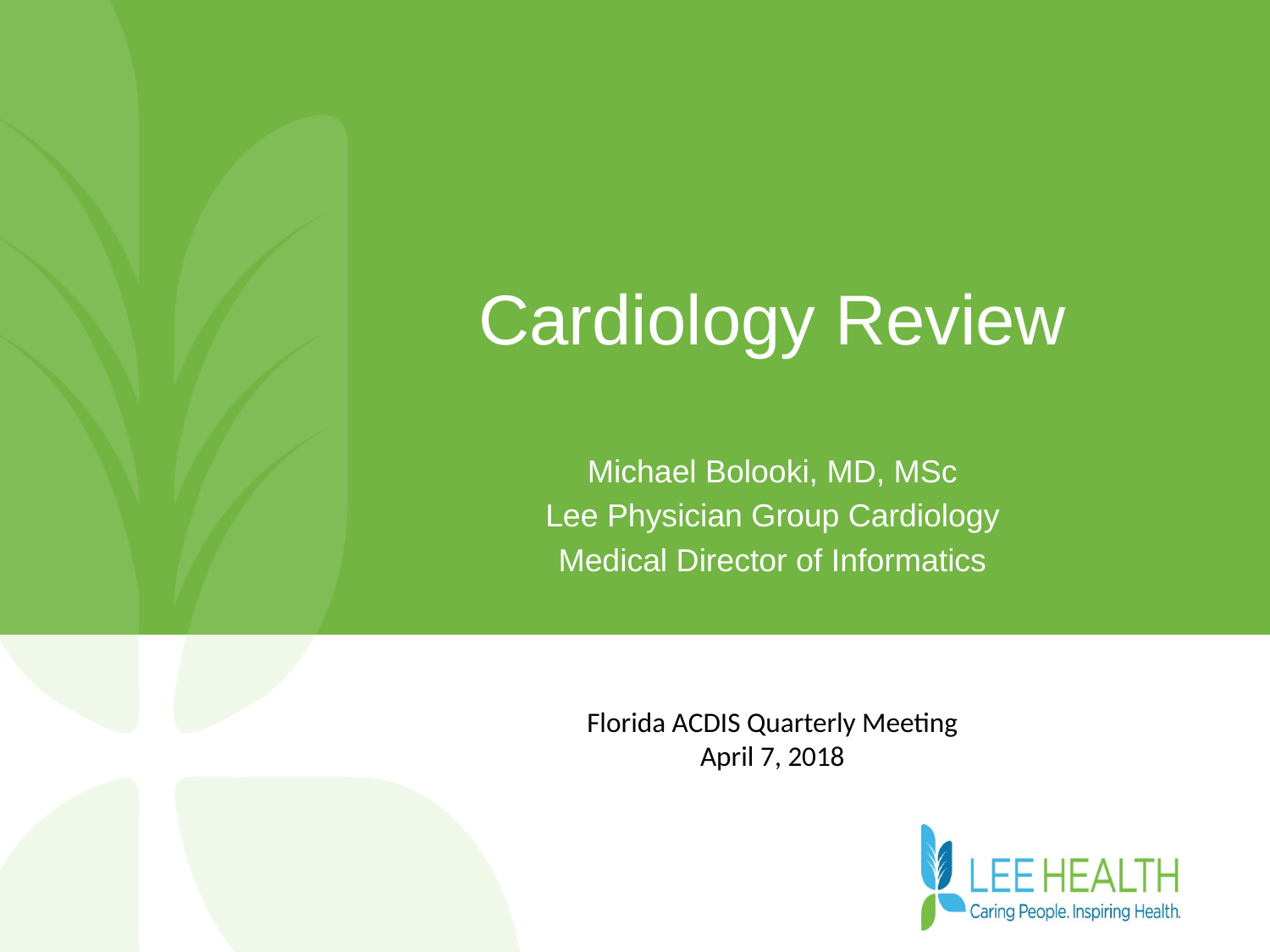

# Cardiology Review
Michael Bolooki, MD, MSc
Lee Physician Group Cardiology
Medical Director of Informatics
Florida ACDIS Quarterly Meeting
April 7, 2018